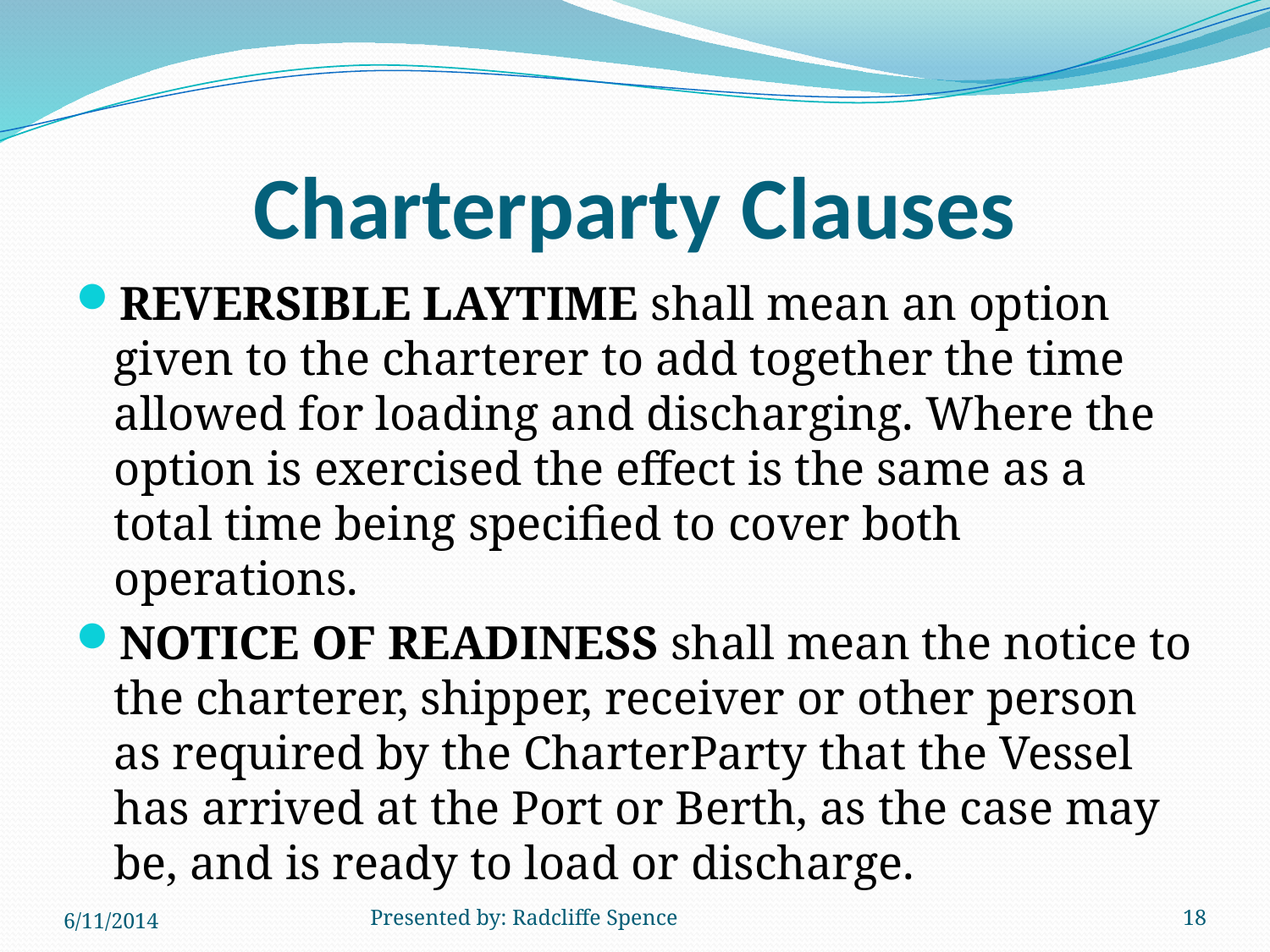

# Charterparty Clauses
REVERSIBLE LAYTIME shall mean an option given to the charterer to add together the time allowed for loading and discharging. Where the option is exercised the effect is the same as a total time being specified to cover both operations.
NOTICE OF READINESS shall mean the notice to the charterer, shipper, receiver or other person as required by the CharterParty that the Vessel has arrived at the Port or Berth, as the case may be, and is ready to load or discharge.
6/11/2014
Presented by: Radcliffe Spence
18